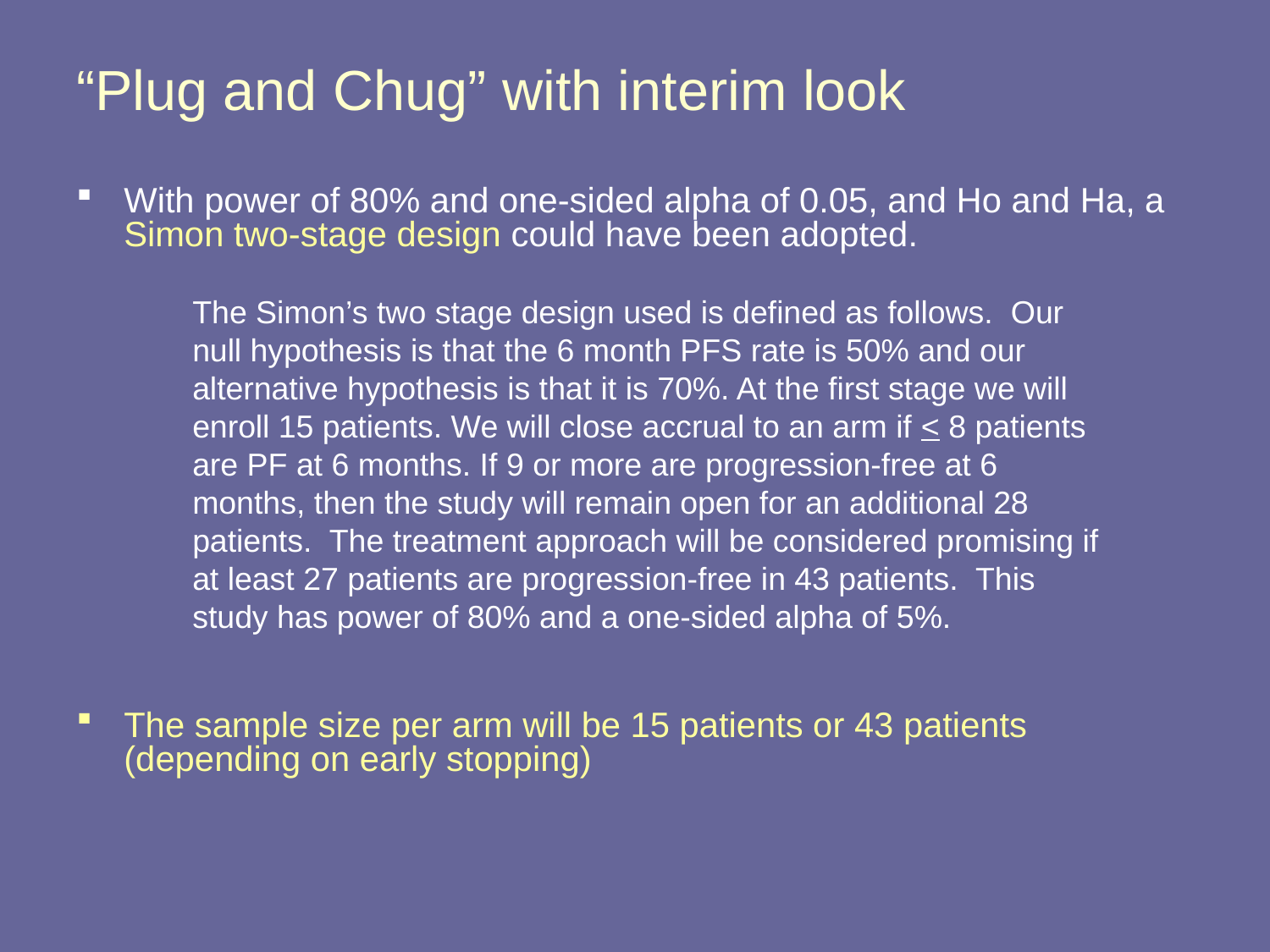

# “Plug and Chug” with interim look
With power of 80% and one-sided alpha of 0.05, and Ho and Ha, a Simon two-stage design could have been adopted.

The sample size per arm will be 15 patients or 43 patients (depending on early stopping)
The Simon’s two stage design used is defined as follows.  Our null hypothesis is that the 6 month PFS rate is 50% and our alternative hypothesis is that it is 70%. At the first stage we will enroll 15 patients. We will close accrual to an arm if < 8 patients are PF at 6 months. If 9 or more are progression-free at 6 months, then the study will remain open for an additional 28 patients.  The treatment approach will be considered promising if at least 27 patients are progression-free in 43 patients.  This study has power of 80% and a one-sided alpha of 5%.